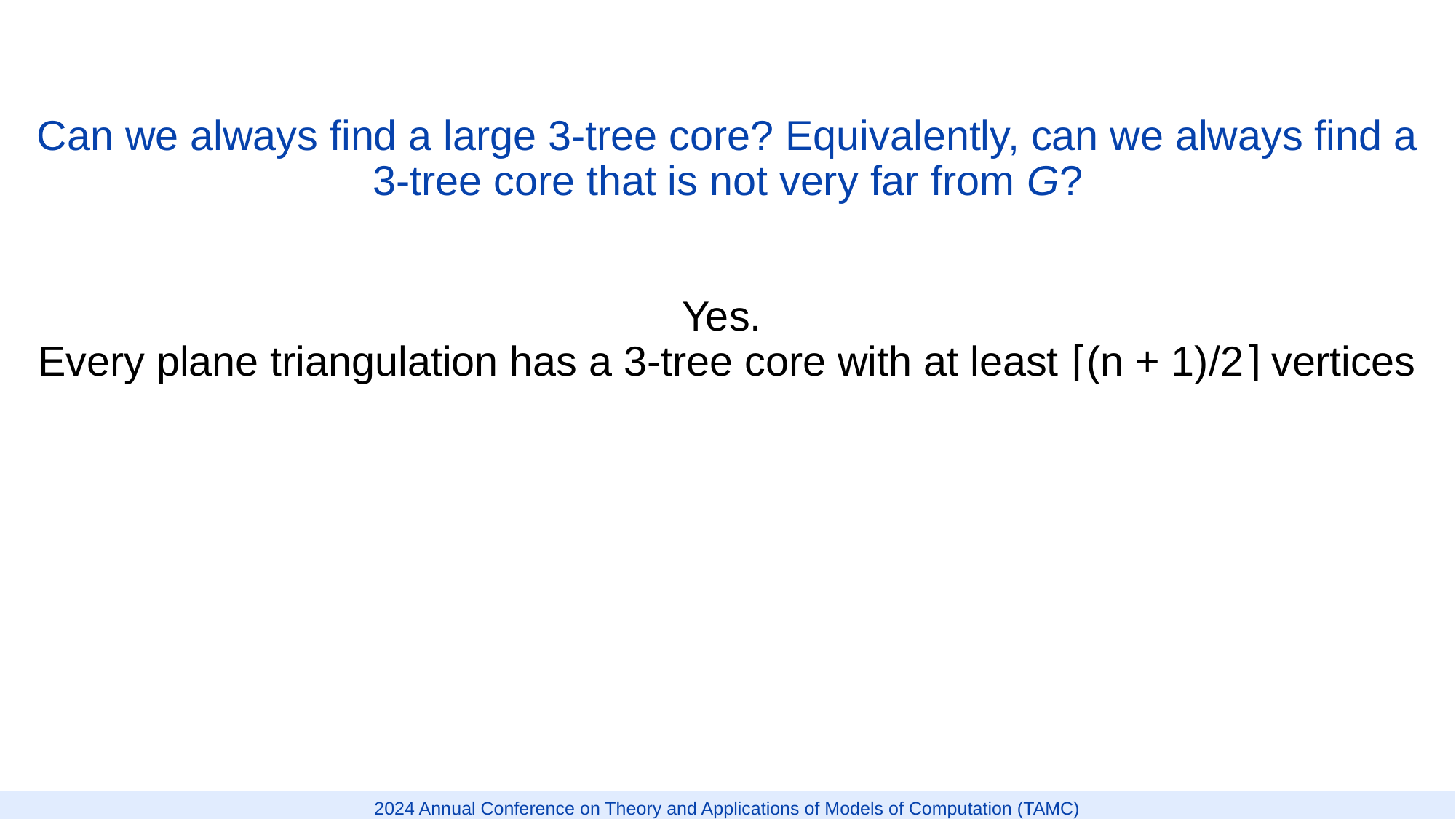

Can we always find a large 3-tree core? Equivalently, can we always find a 3-tree core that is not very far from G?

Yes.
Every plane triangulation has a 3-tree core with at least ⌈(n + 1)/2⌉ vertices

20
2024 Annual Conference on Theory and Applications of Models of Computation (TAMC)